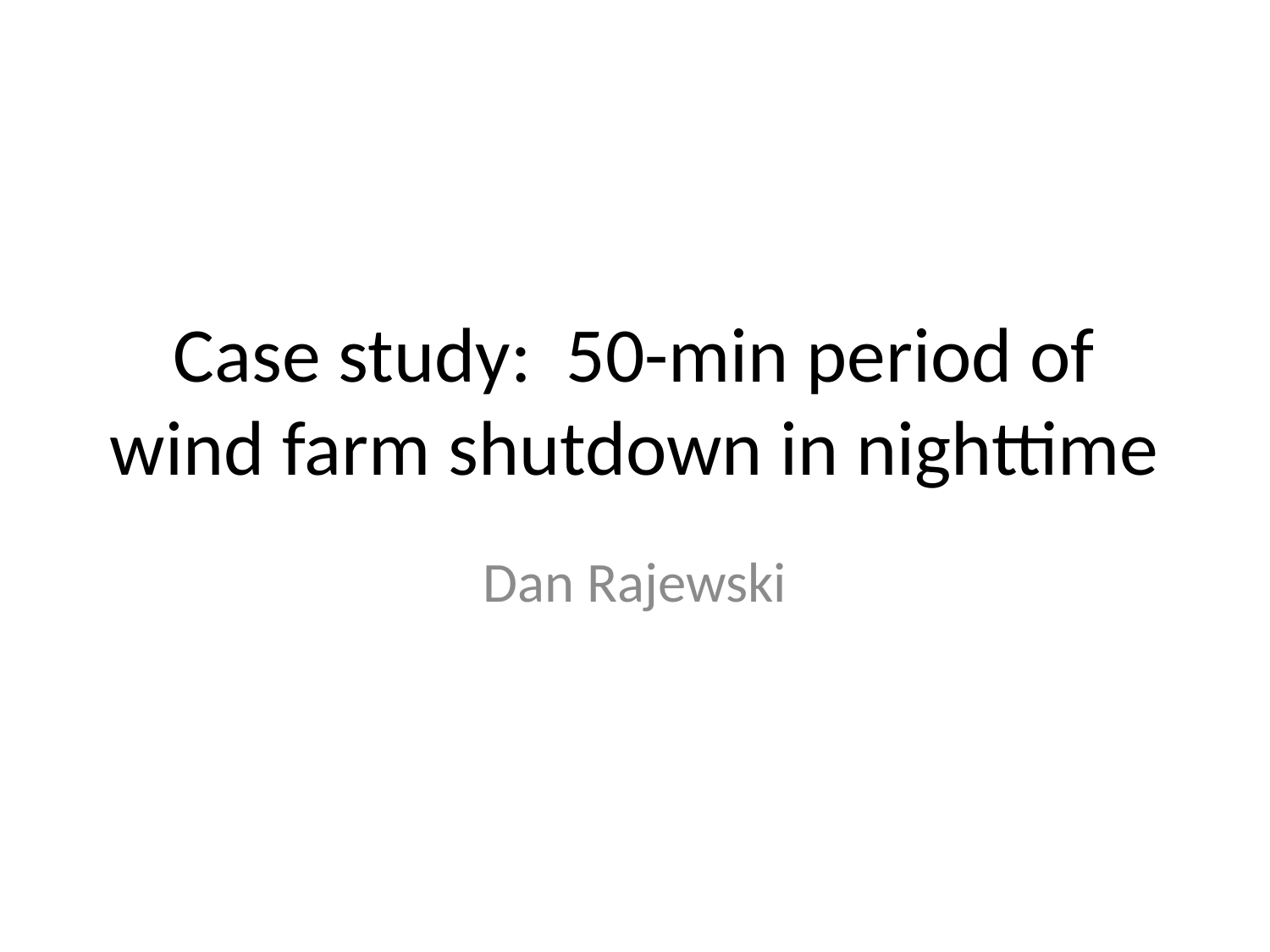

# Case study:  50-min period of wind farm shutdown in nighttime
Dan Rajewski